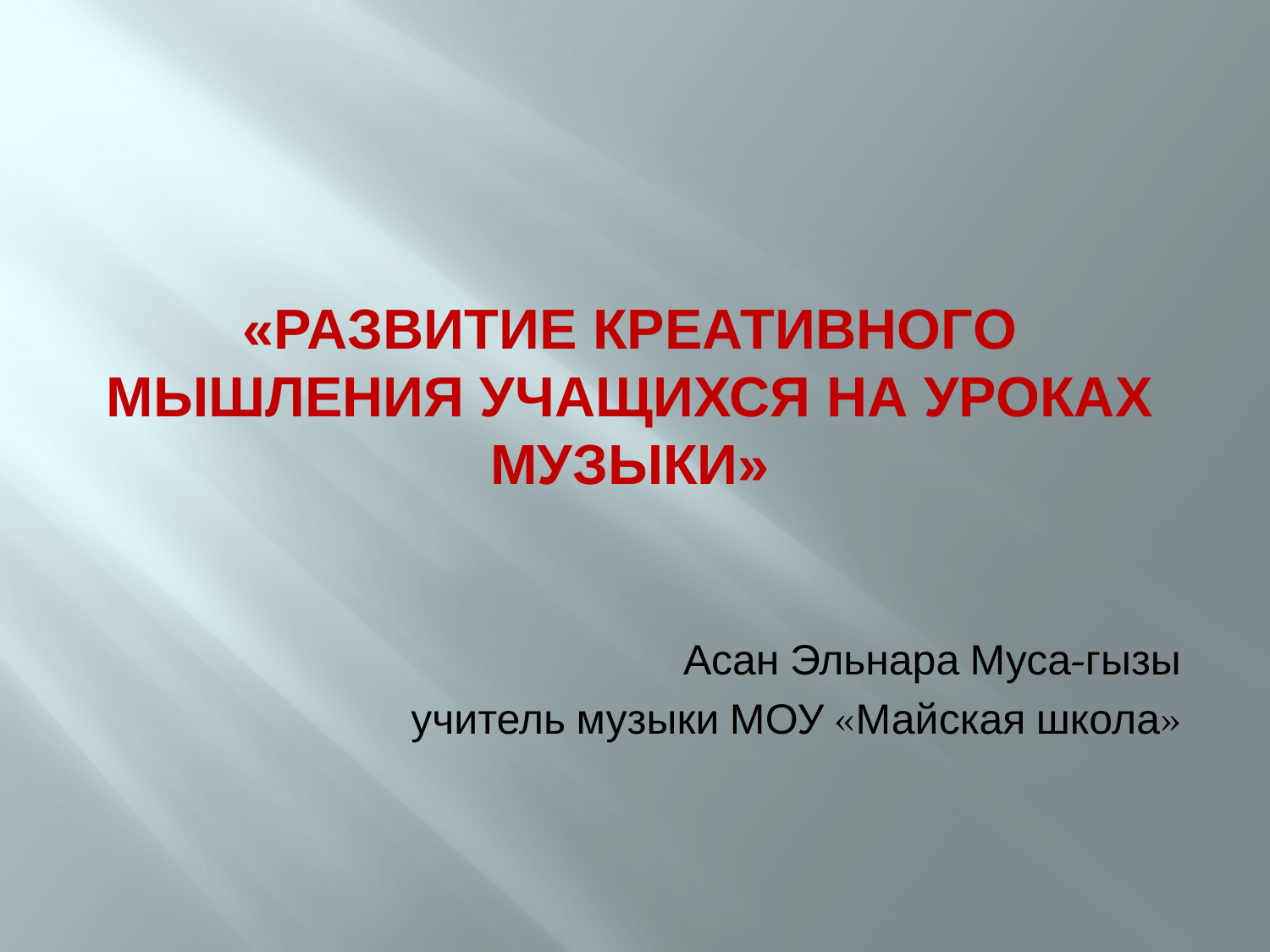

# «Развитие креативного мышления учащихся на уроках музыки»
Асан Эльнара Муса-гызы
учитель музыки МОУ «Майская школа»